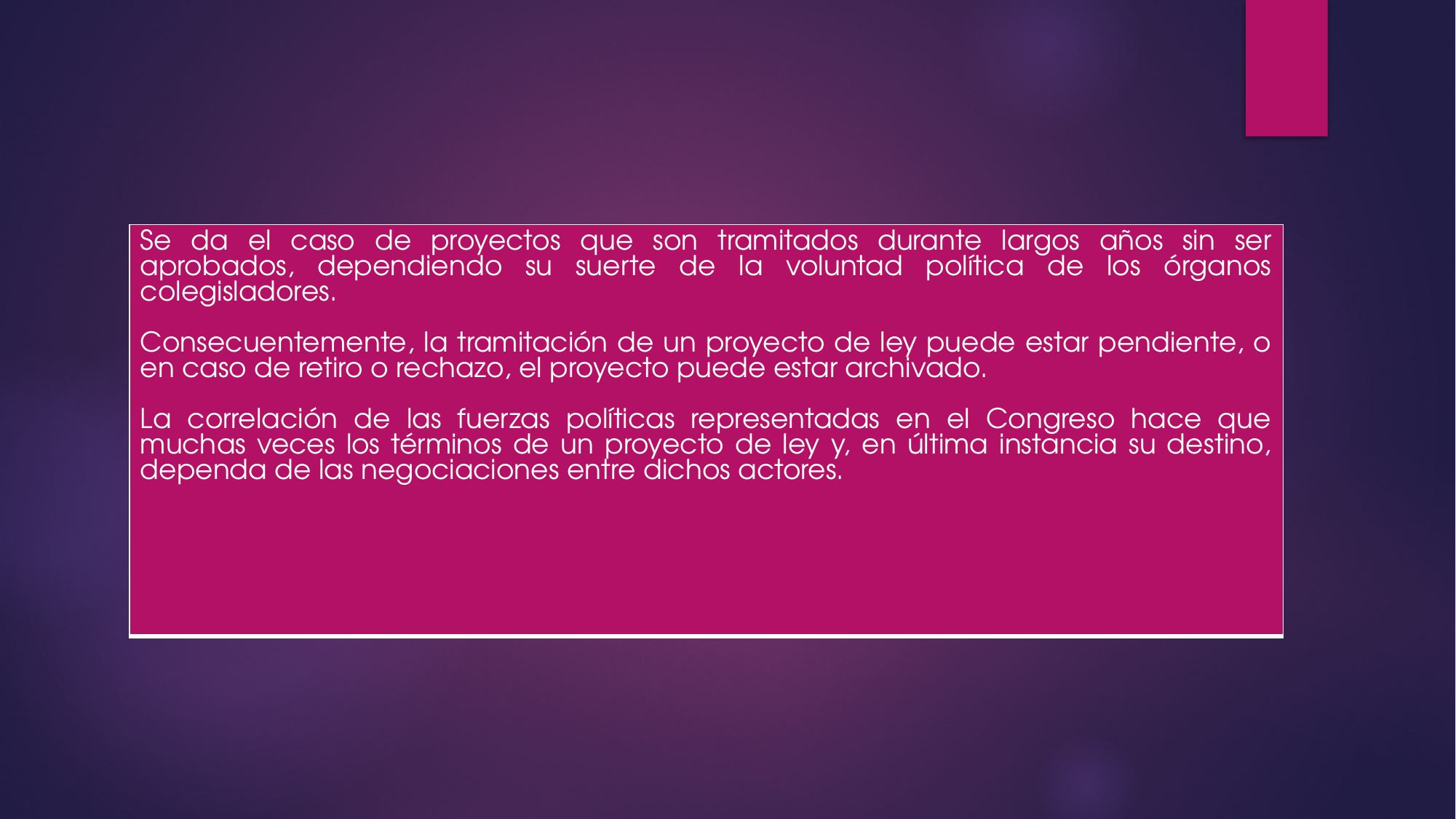

| Se da el caso de proyectos que son tramitados durante largos años sin ser aprobados, dependiendo su suerte de la voluntad política de los órganos colegisladores. Consecuentemente, la tramitación de un proyecto de ley puede estar pendiente, o en caso de retiro o rechazo, el proyecto puede estar archivado. La correlación de las fuerzas políticas representadas en el Congreso hace que muchas veces los términos de un proyecto de ley y, en última instancia su destino, dependa de las negociaciones entre dichos actores. |
| --- |